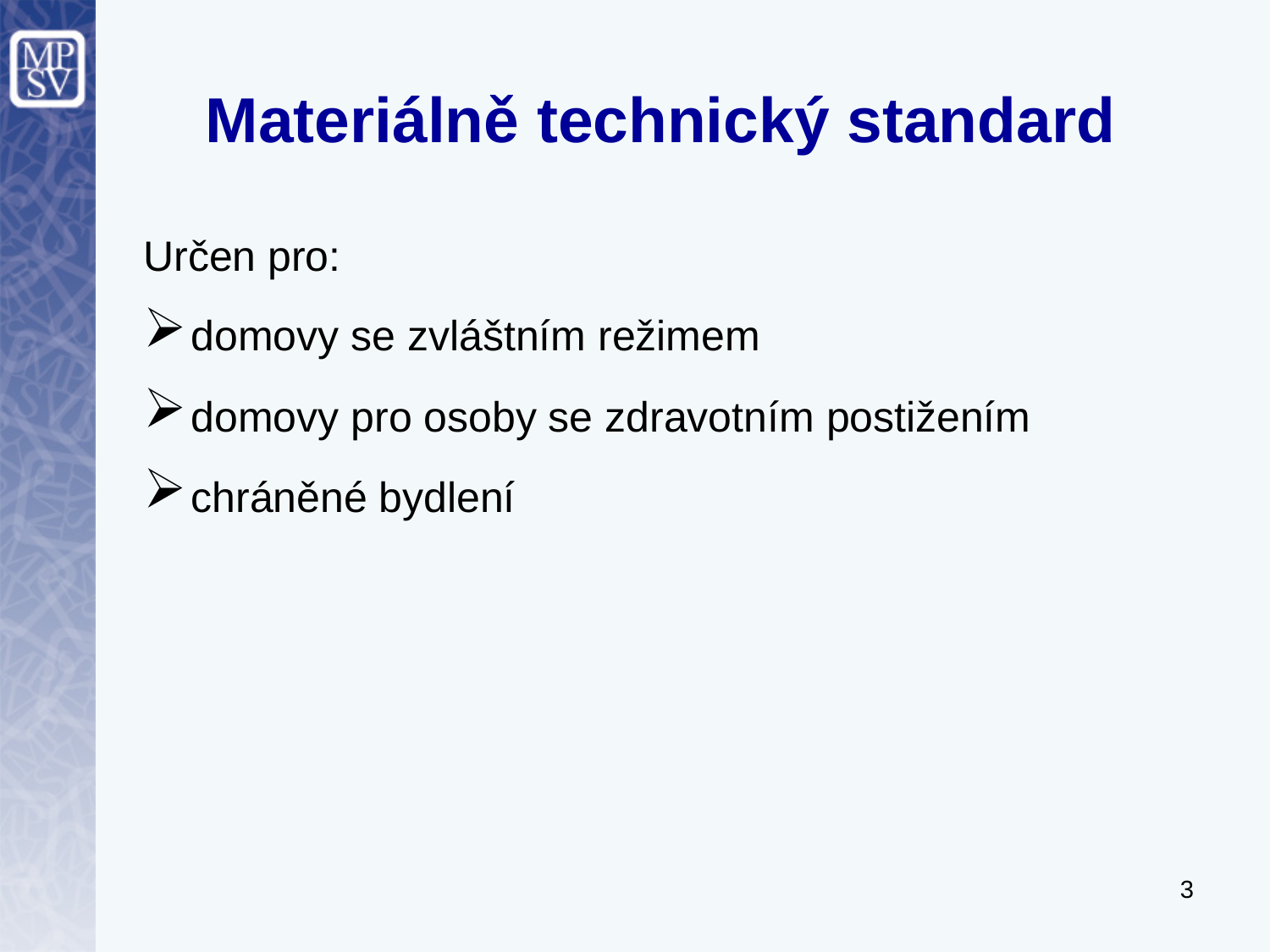

# Materiálně technický standard
Určen pro:
domovy se zvláštním režimem
domovy pro osoby se zdravotním postižením
chráněné bydlení
3